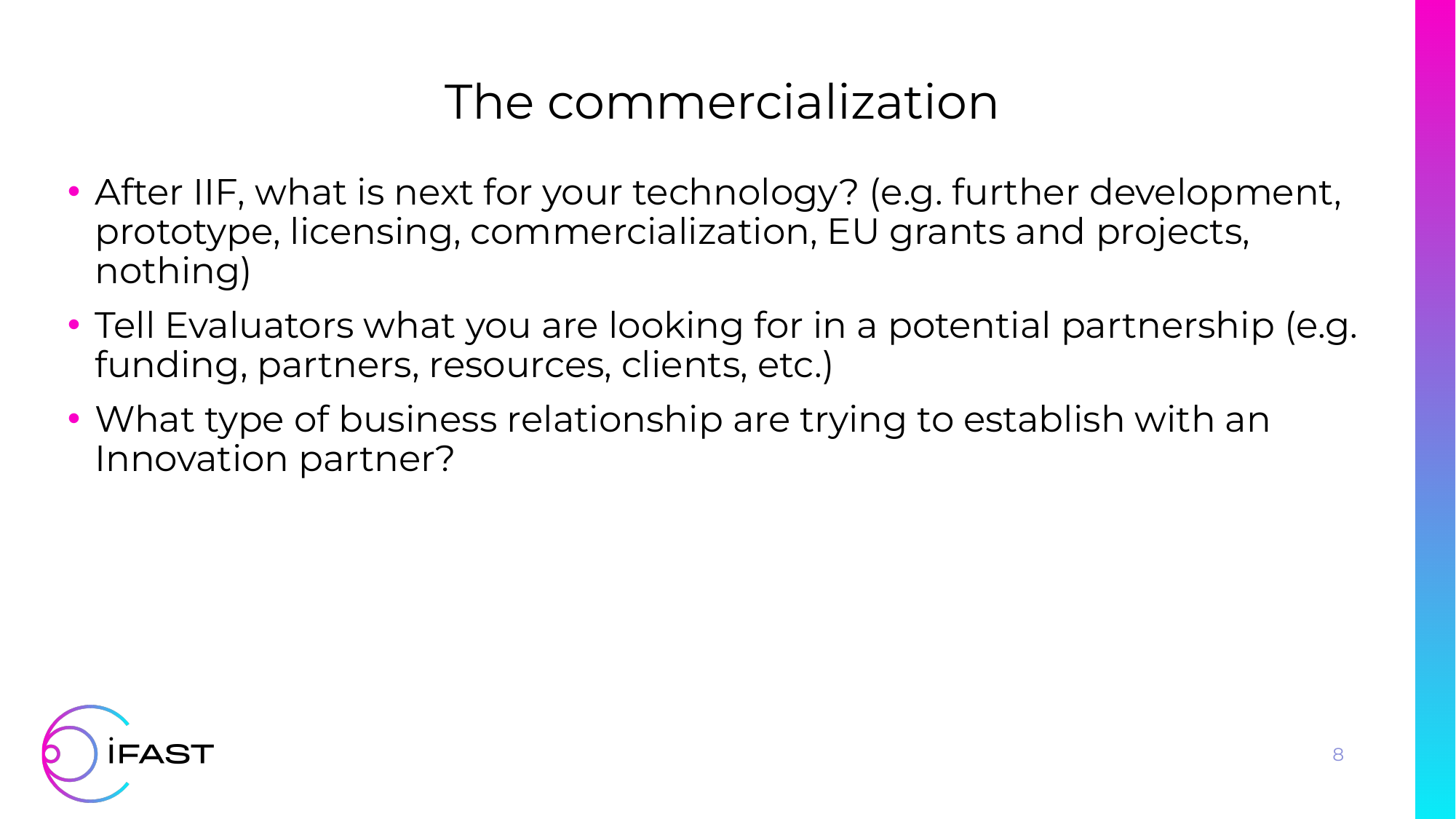

The commercialization
After IIF, what is next for your technology? (e.g. further development, prototype, licensing, commercialization, EU grants and projects, nothing)
Tell Evaluators what you are looking for in a potential partnership (e.g. funding, partners, resources, clients, etc.)
What type of business relationship are trying to establish with an Innovation partner?

8